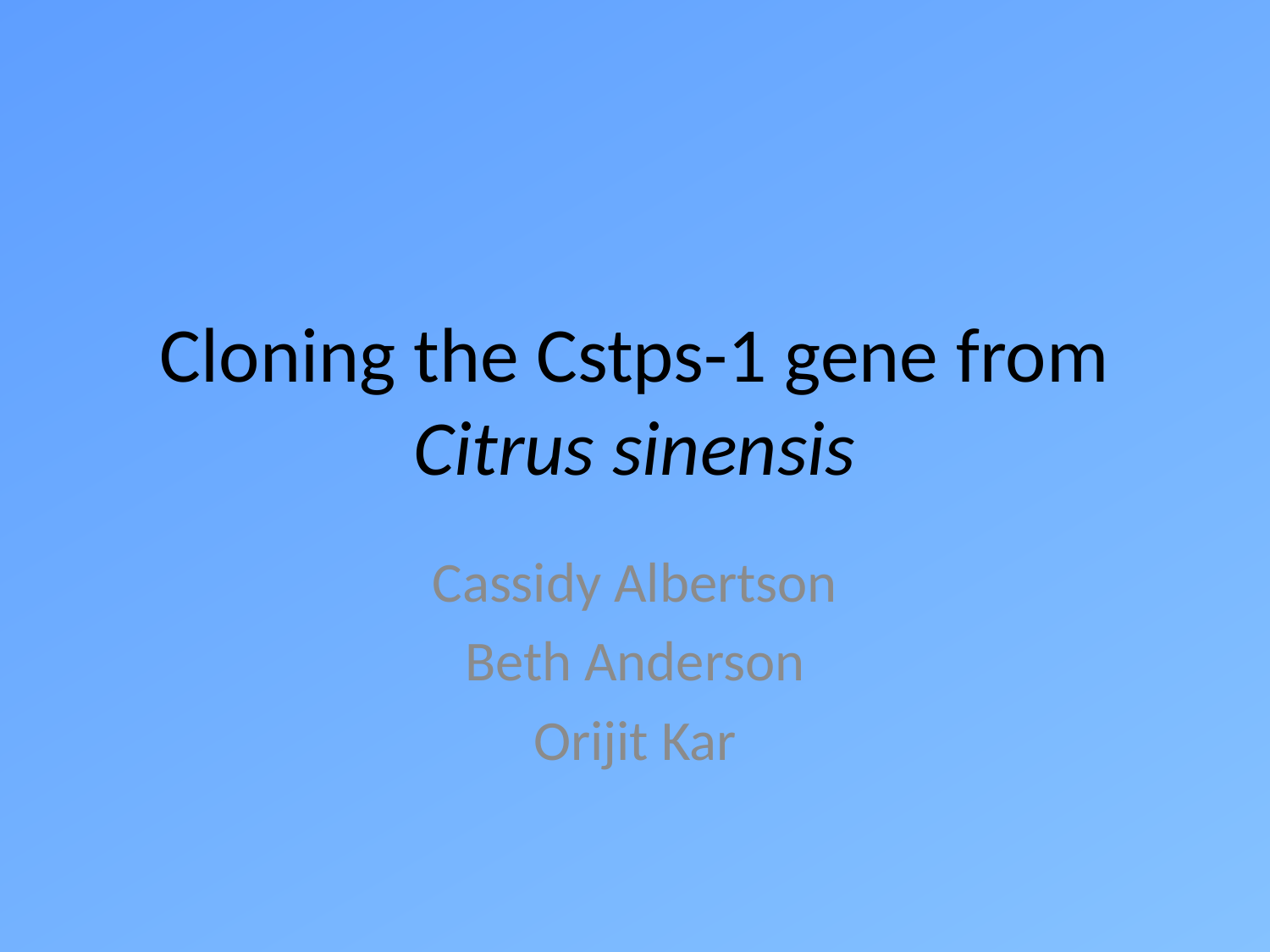

# Cloning the Cstps-1 gene from Citrus sinensis
Cassidy Albertson
Beth Anderson
Orijit Kar